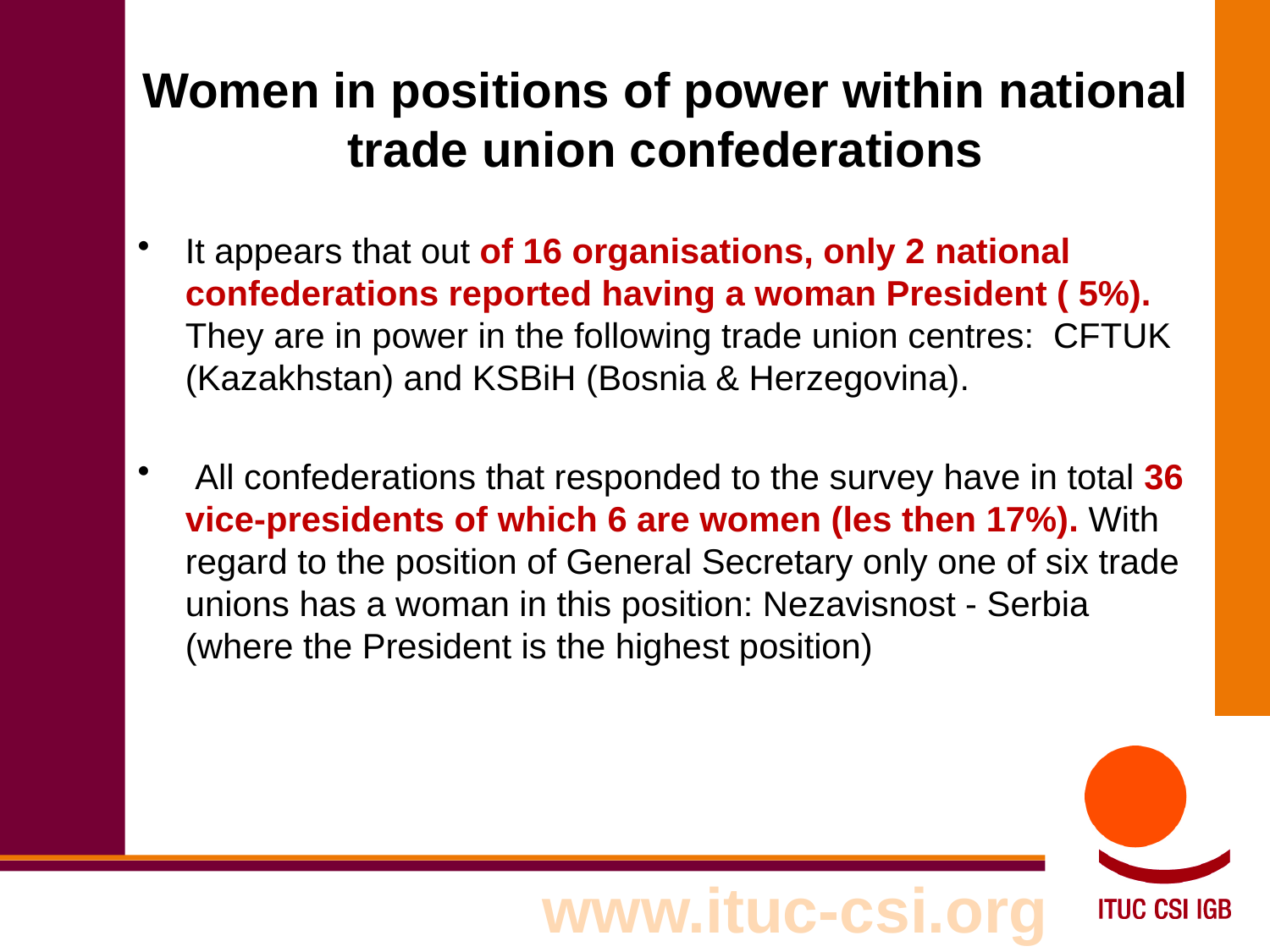

# Women in positions of power within national trade union confederations
It appears that out of 16 organisations, only 2 national confederations reported having a woman President ( 5%). They are in power in the following trade union centres:  CFTUK (Kazakhstan) and KSBiH (Bosnia & Herzegovina).

 All confederations that responded to the survey have in total 36 vice-presidents of which 6 are women (les then 17%). With regard to the position of General Secretary only one of six trade unions has a woman in this position: Nezavisnost - Serbia (where the President is the highest position)